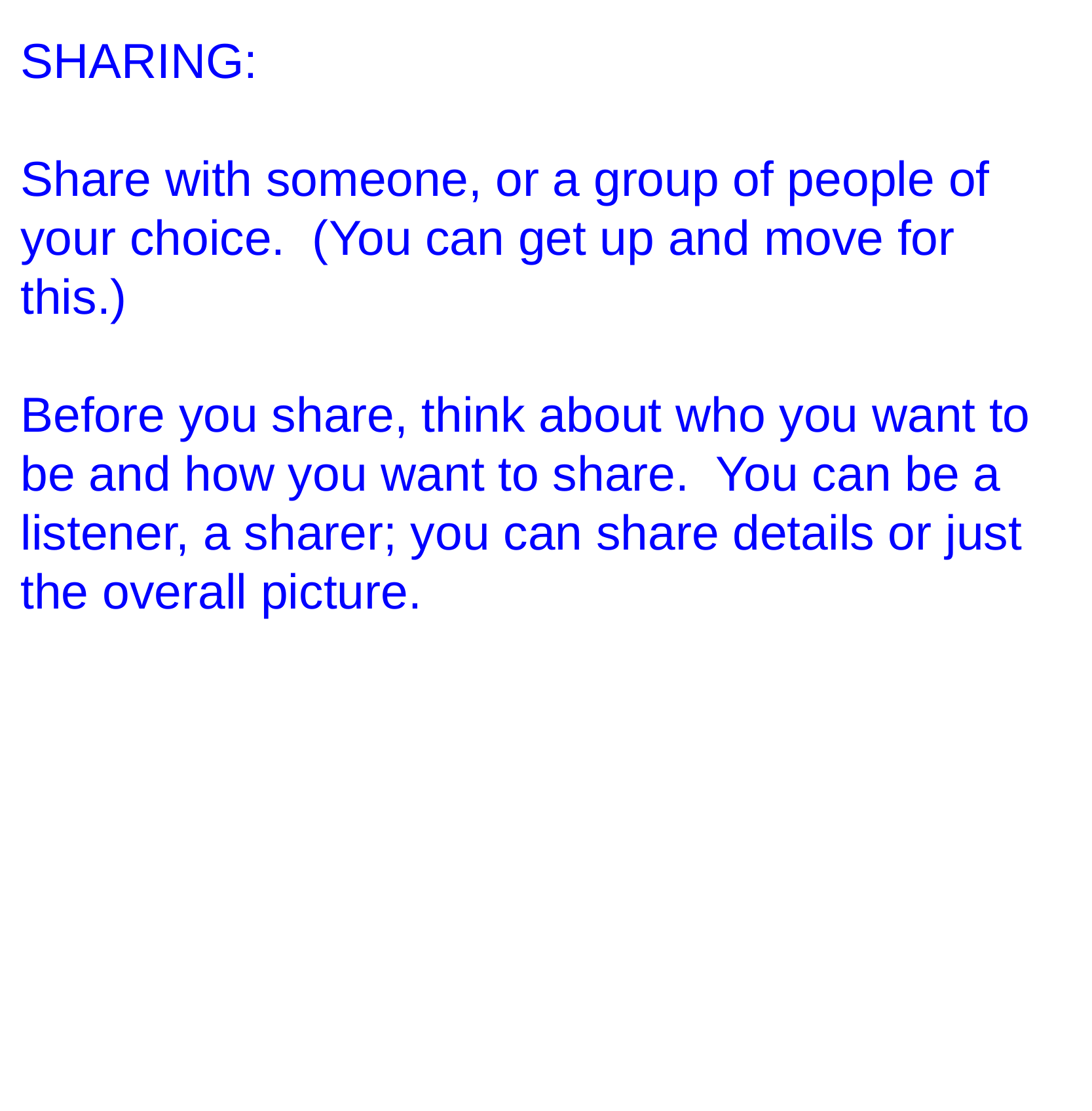

SHARING:

Share with someone, or a group of people of your choice.  (You can get up and move for this.)

Before you share, think about who you want to be and how you want to share.  You can be a listener, a sharer; you can share details or just the overall picture.